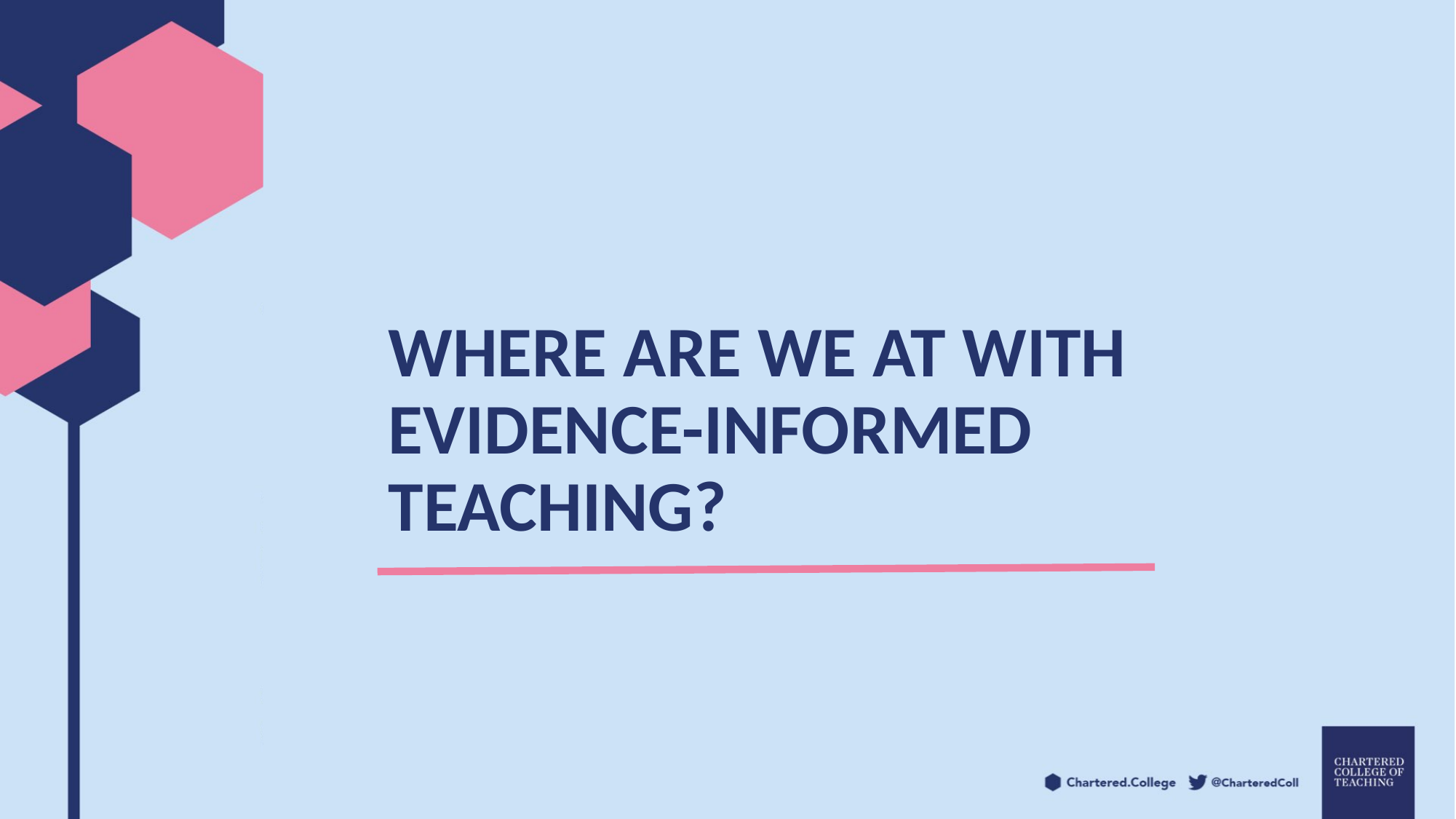

Where are we at with evidence-informed teaching?